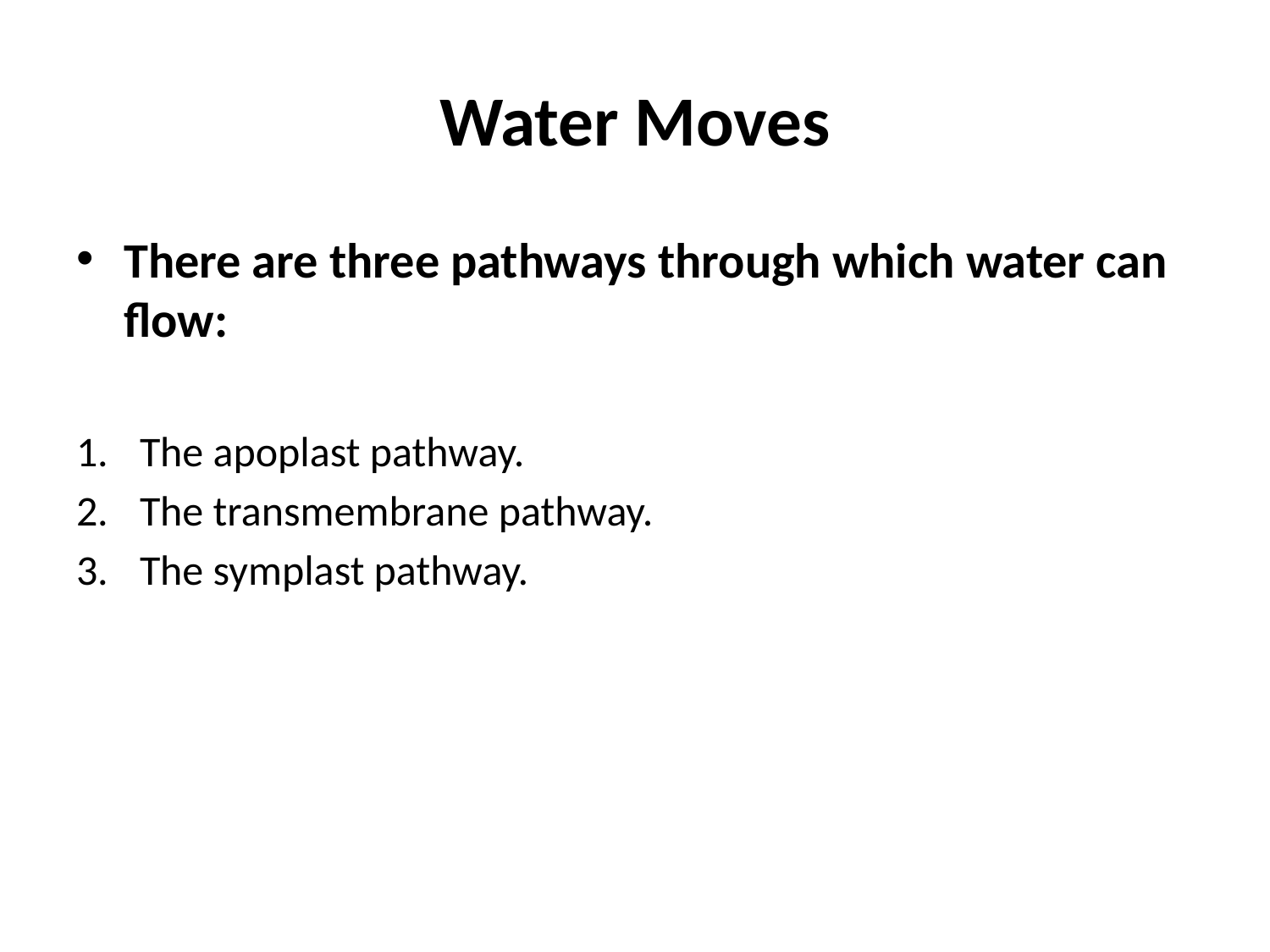

# Water Moves
There are three pathways through which water can flow:

The apoplast pathway.
The transmembrane pathway.
The symplast pathway.